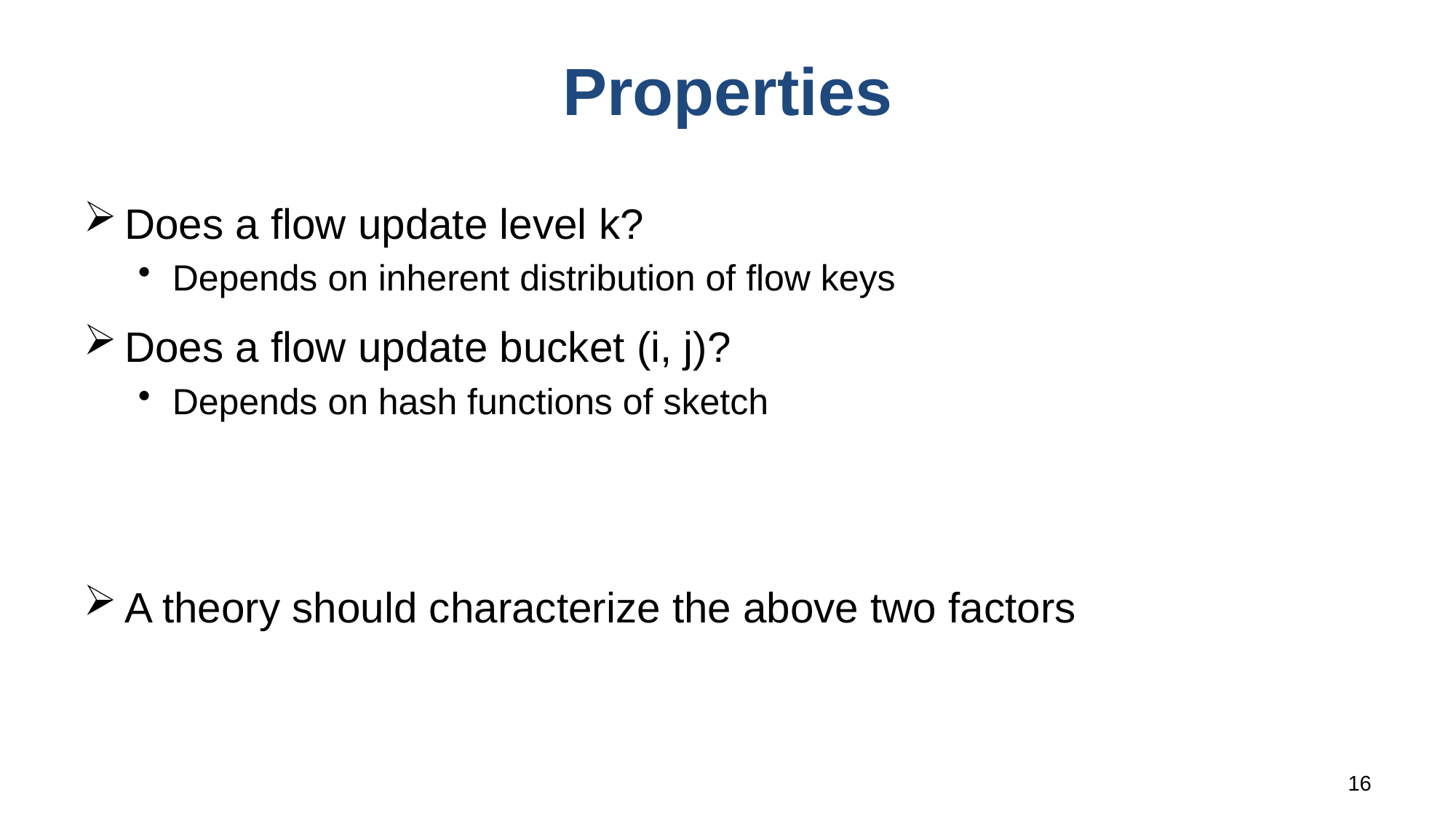

# Properties
Does a flow update level k?
Depends on inherent distribution of flow keys
Does a flow update bucket (i, j)?
Depends on hash functions of sketch

A theory should characterize the above two factors
16